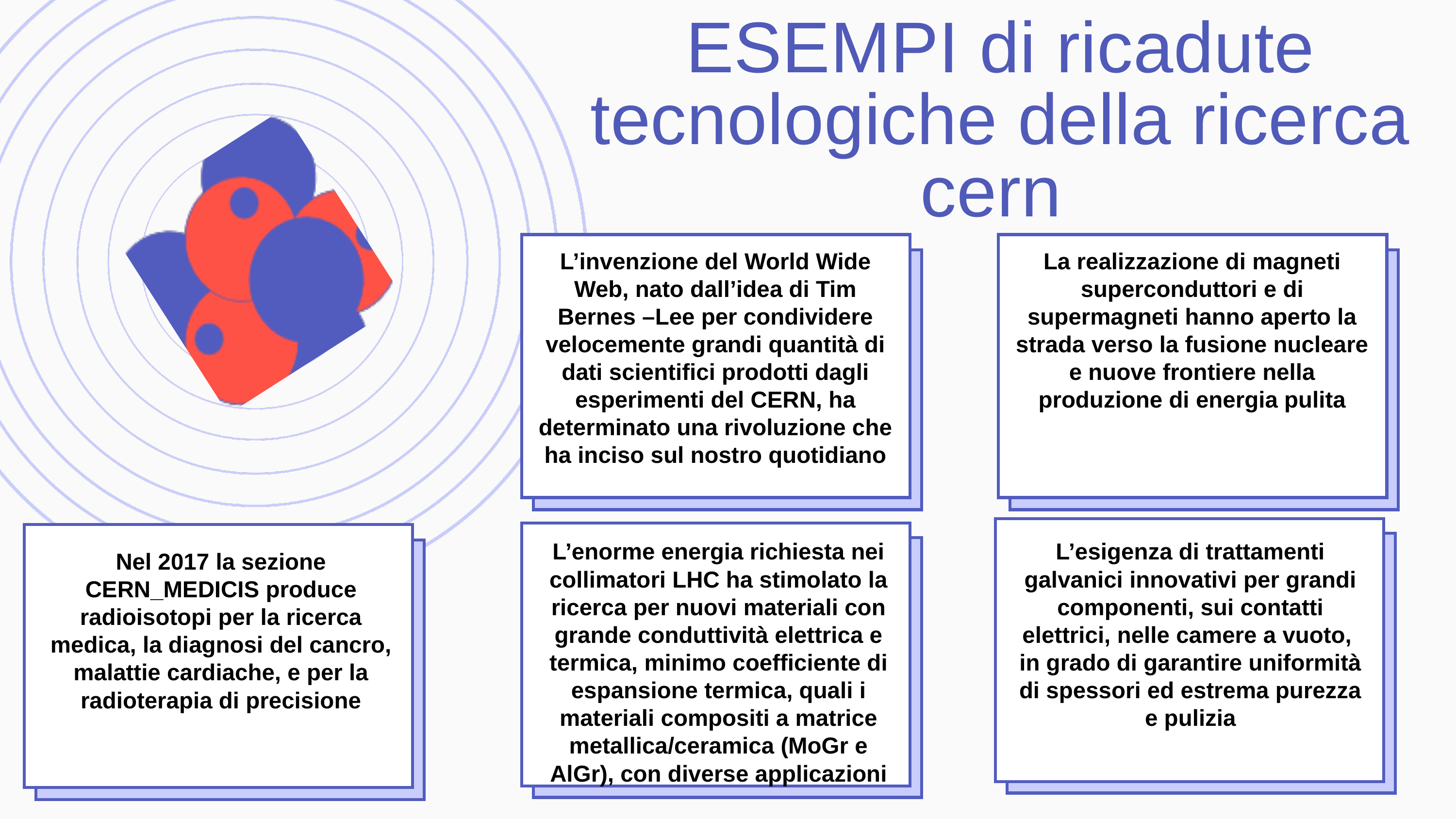

ESEMPI di ricadute tecnologiche della ricerca cern

L’invenzione del World Wide Web, nato dall’idea di Tim Bernes –Lee per condividere velocemente grandi quantità di dati scientifici prodotti dagli esperimenti del CERN, ha determinato una rivoluzione che ha inciso sul nostro quotidiano
La realizzazione di magneti superconduttori e di supermagneti hanno aperto la strada verso la fusione nucleare e nuove frontiere nella produzione di energia pulita

L’enorme energia richiesta nei collimatori LHC ha stimolato la ricerca per nuovi materiali con grande conduttività elettrica e termica, minimo coefficiente di espansione termica, quali i materiali compositi a matrice metallica/ceramica (MoGr e AlGr), con diverse applicazioni
L’esigenza di trattamenti galvanici innovativi per grandi componenti, sui contatti elettrici, nelle camere a vuoto,  in grado di garantire uniformità di spessori ed estrema purezza e pulizia

Nel 2017 la sezione CERN_MEDICIS produce radioisotopi per la ricerca medica, la diagnosi del cancro, malattie cardiache, e per la radioterapia di precisione